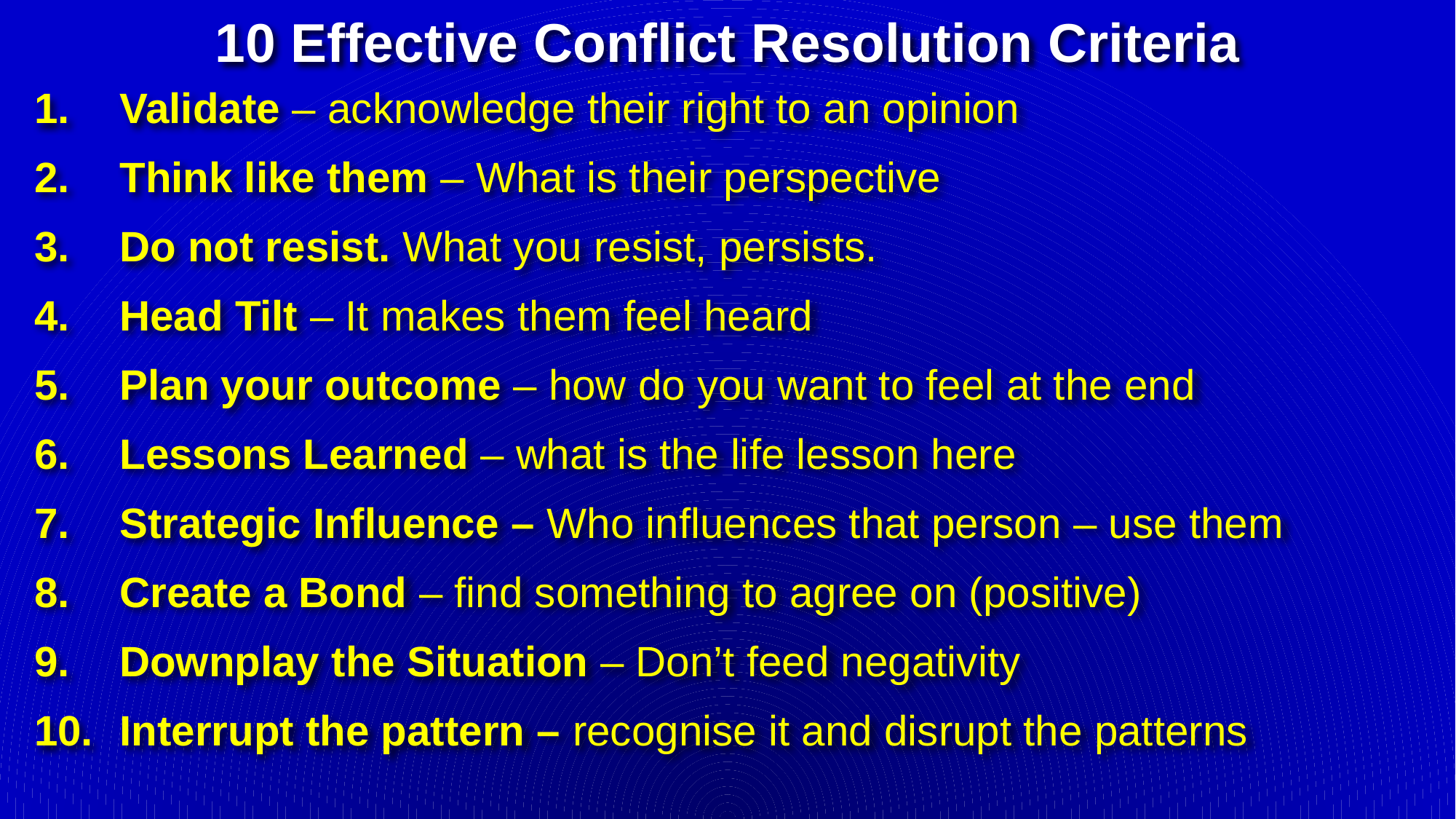

# 10 Effective Conflict Resolution Criteria
Validate – acknowledge their right to an opinion
Think like them – What is their perspective
Do not resist. What you resist, persists.
Head Tilt – It makes them feel heard
Plan your outcome – how do you want to feel at the end
Lessons Learned – what is the life lesson here
Strategic Influence – Who influences that person – use them
Create a Bond – find something to agree on (positive)
Downplay the Situation – Don’t feed negativity
Interrupt the pattern – recognise it and disrupt the patterns